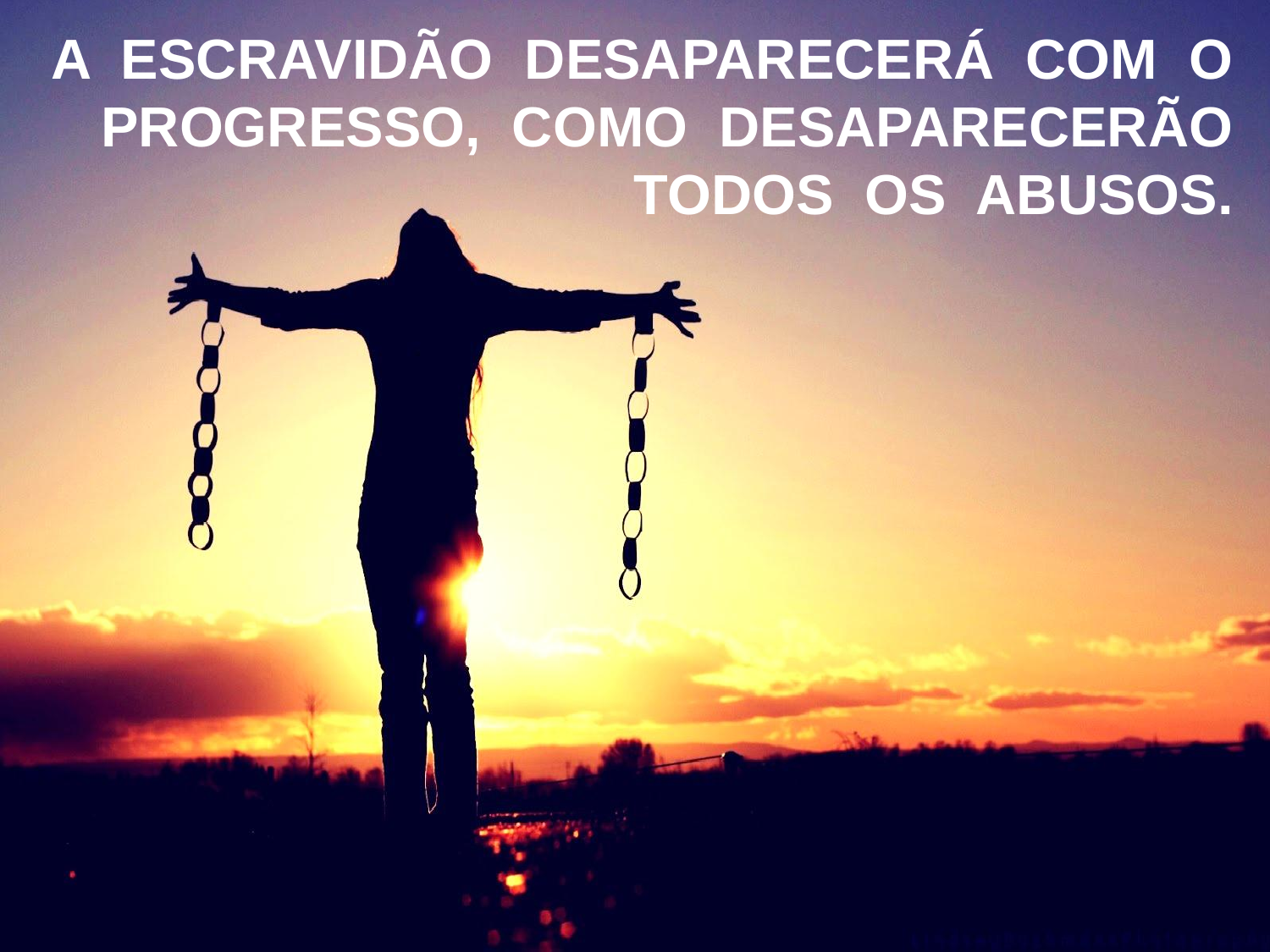

A  ESCRAVIDÃO  DESAPARECERÁ  COM  O  PROGRESSO,  COMO  DESAPARECERÃO TODOS  OS  ABUSOS.